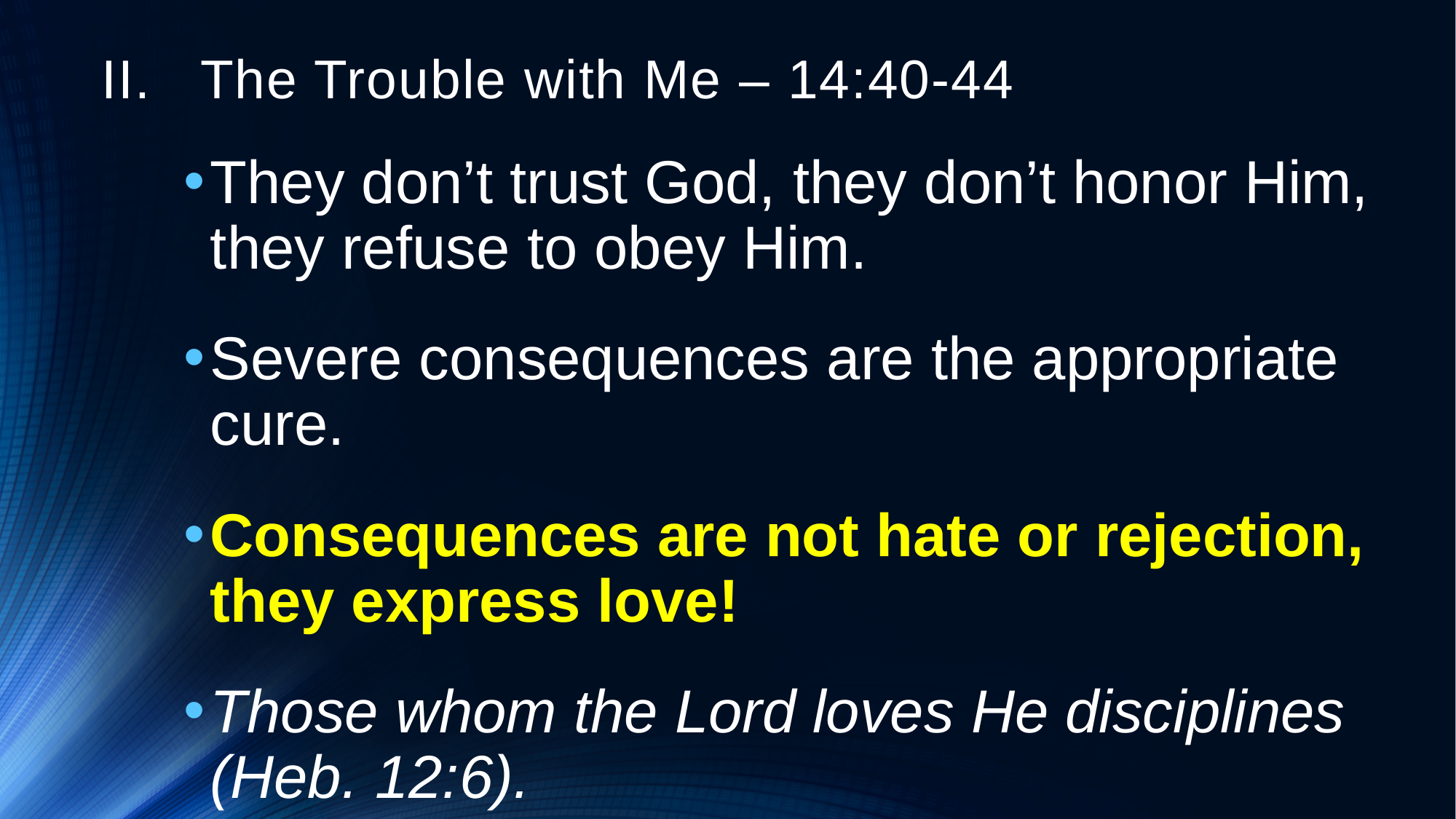

# II.   The Trouble with Me – 14:40-44
They don’t trust God, they don’t honor Him, they refuse to obey Him.
Severe consequences are the appropriate cure.
Consequences are not hate or rejection, they express love!
Those whom the Lord loves He disciplines (Heb. 12:6).